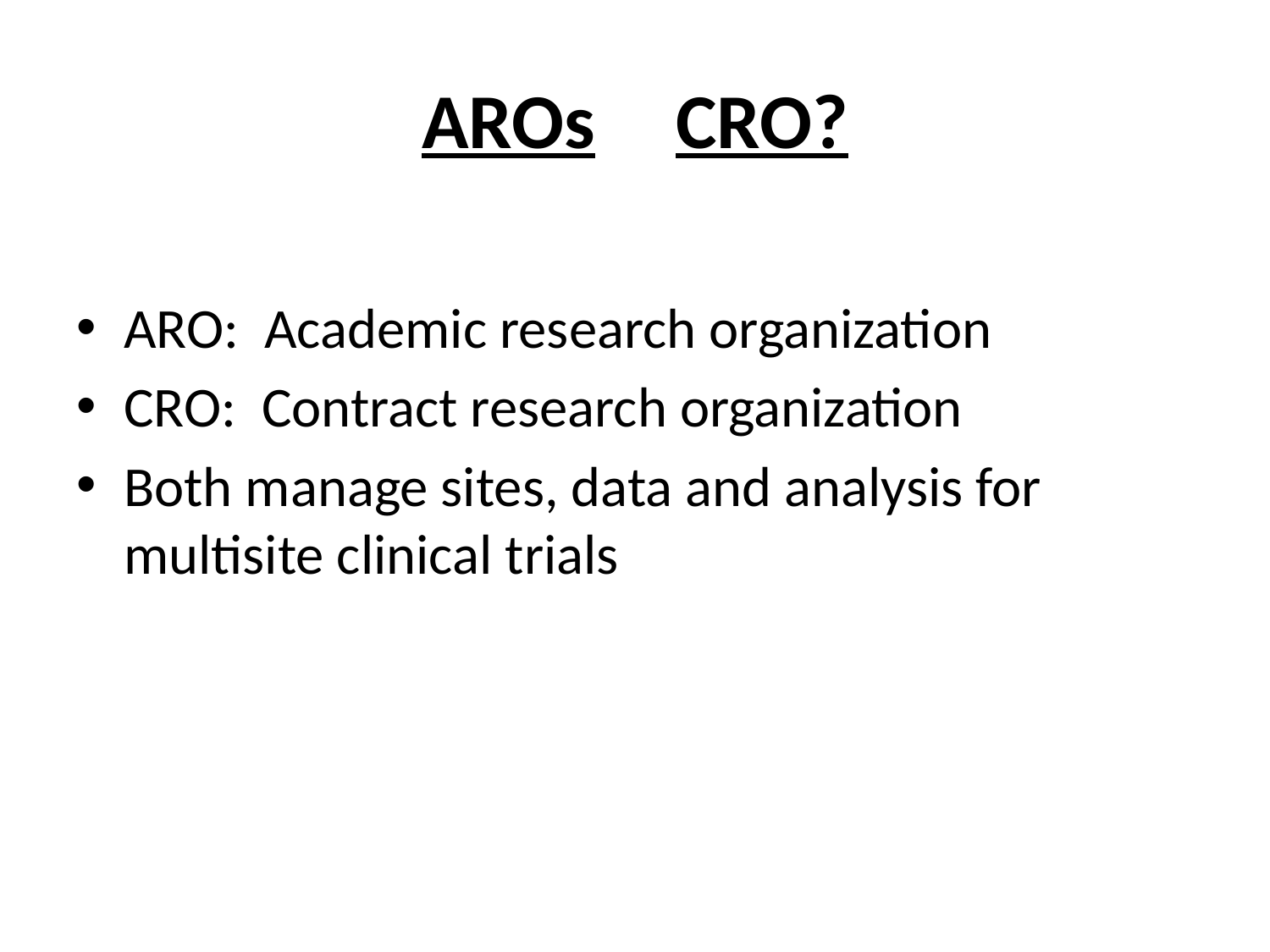

# AROs	CRO?
ARO:  Academic research organization
CRO:  Contract research organization
Both manage sites, data and analysis for multisite clinical trials